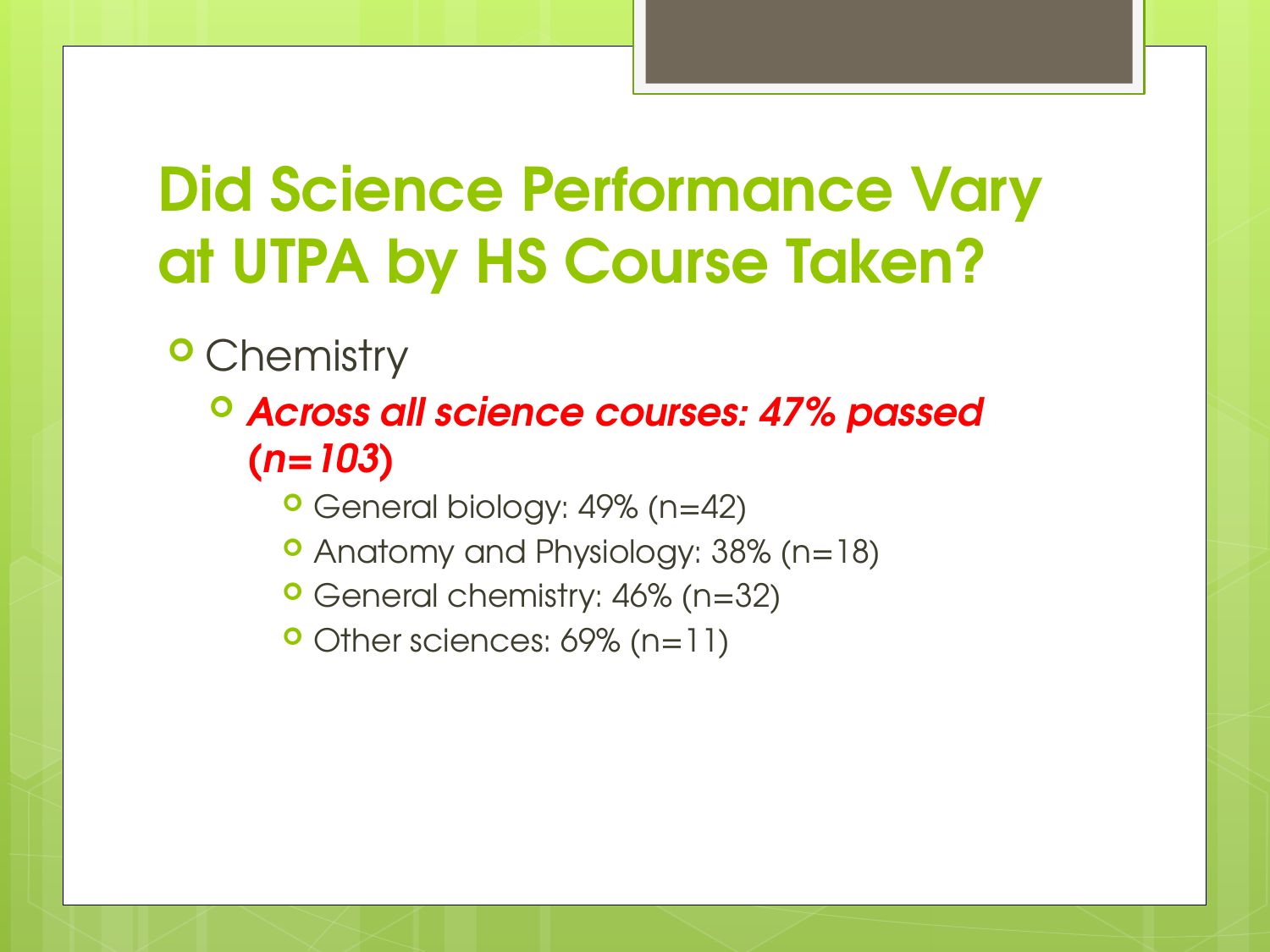

# Did Science Performance Vary at UTPA by HS Course Taken?
Chemistry
Across all science courses: 47% passed (n=103)
General biology: 49% (n=42)
Anatomy and Physiology: 38% (n=18)
General chemistry: 46% (n=32)
Other sciences: 69% (n=11)